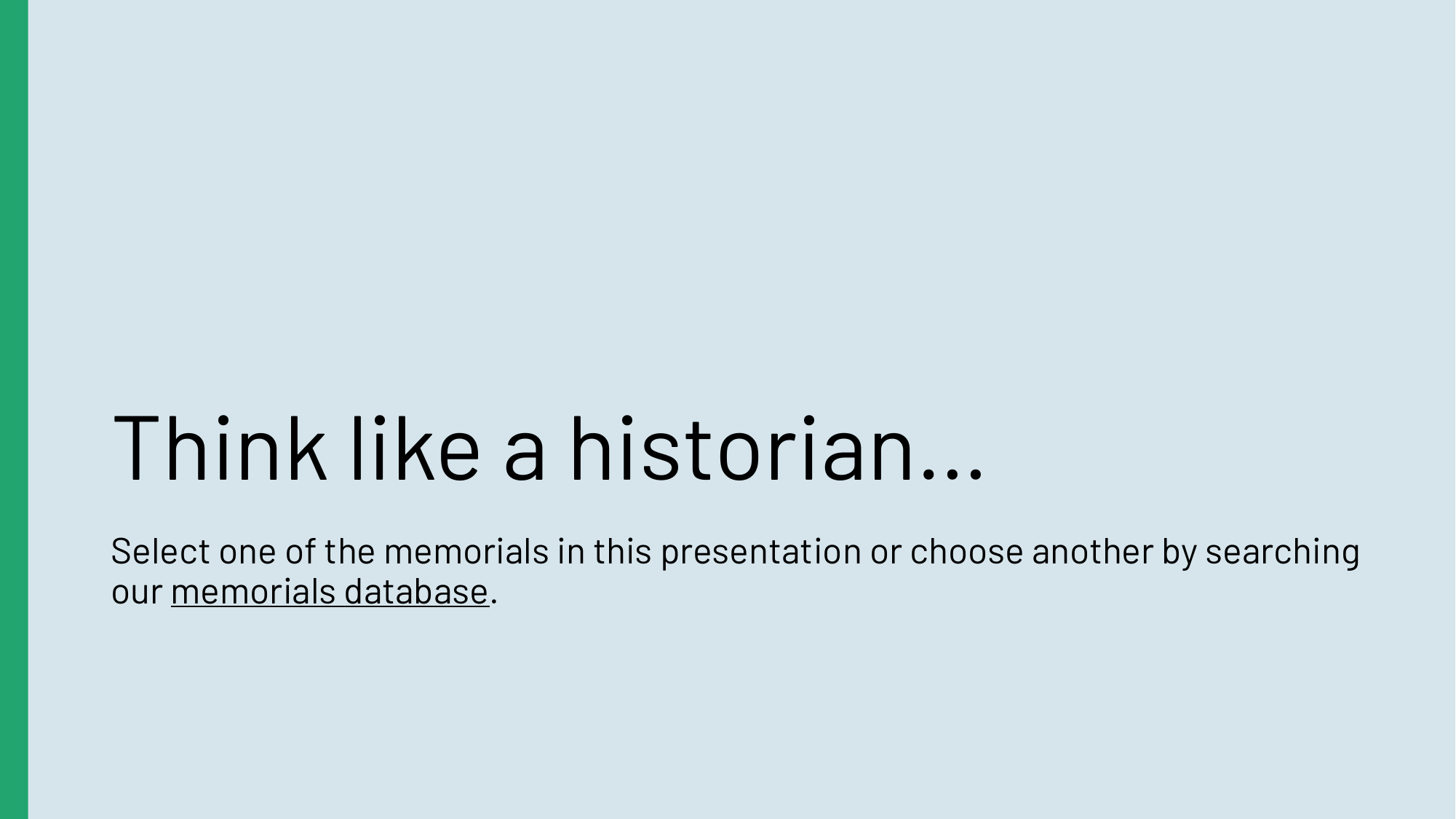

# Think like a historian…
Select one of the memorials in this presentation or choose another by searching our memorials database.